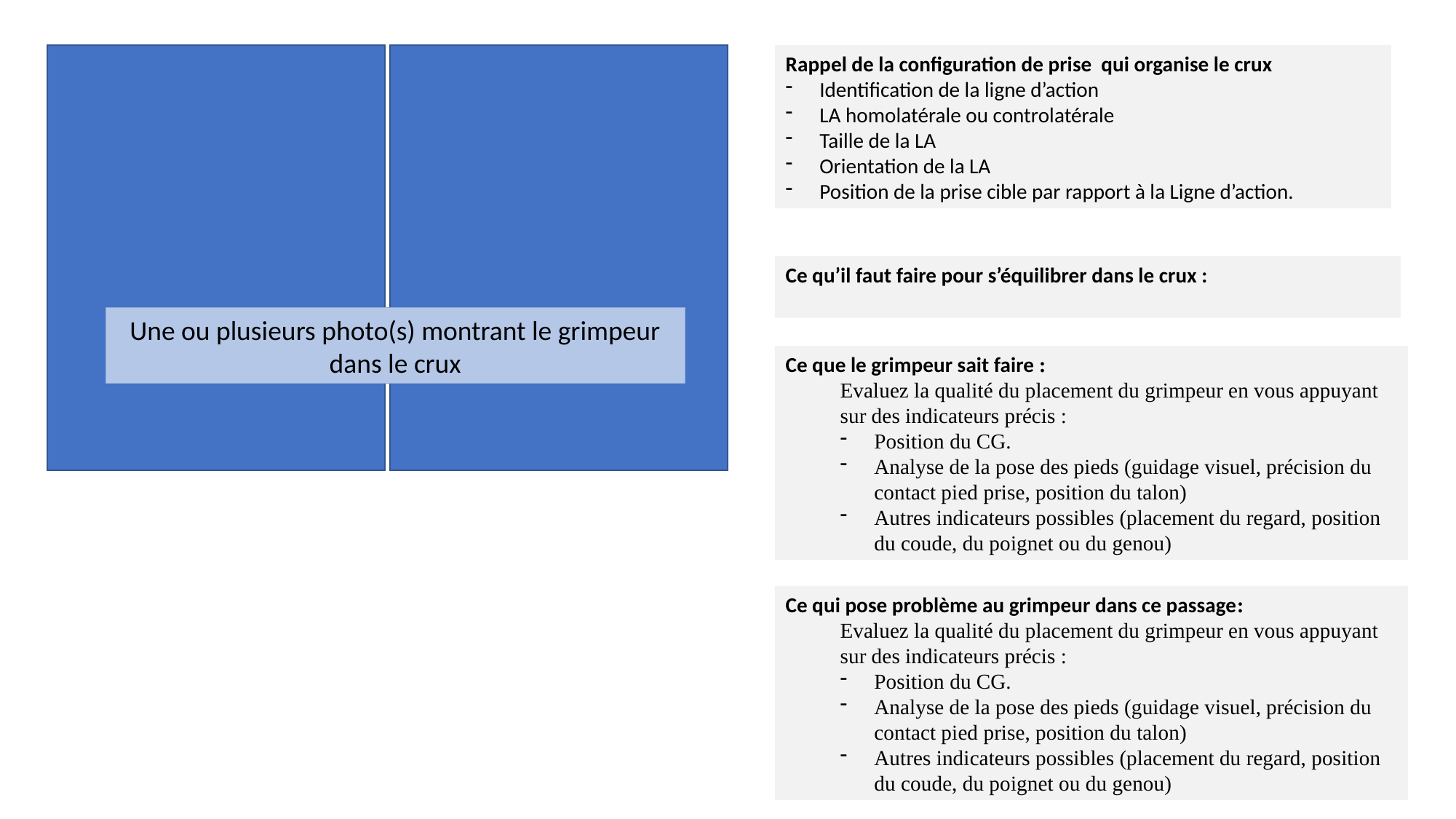

Rappel de la configuration de prise  qui organise le crux
Identification de la ligne d’action
LA homolatérale ou controlatérale
Taille de la LA
Orientation de la LA
Position de la prise cible par rapport à la Ligne d’action.
Ce qu’il faut faire pour s’équilibrer dans le crux :

Une ou plusieurs photo(s) montrant le grimpeur dans le crux
Ce que le grimpeur sait faire :
Evaluez la qualité du placement du grimpeur en vous appuyant sur des indicateurs précis :
Position du CG.
Analyse de la pose des pieds (guidage visuel, précision du contact pied prise, position du talon)
Autres indicateurs possibles (placement du regard, position du coude, du poignet ou du genou)
Ce qui pose problème au grimpeur dans ce passage:
Evaluez la qualité du placement du grimpeur en vous appuyant sur des indicateurs précis :
Position du CG.
Analyse de la pose des pieds (guidage visuel, précision du contact pied prise, position du talon)
Autres indicateurs possibles (placement du regard, position du coude, du poignet ou du genou)
9